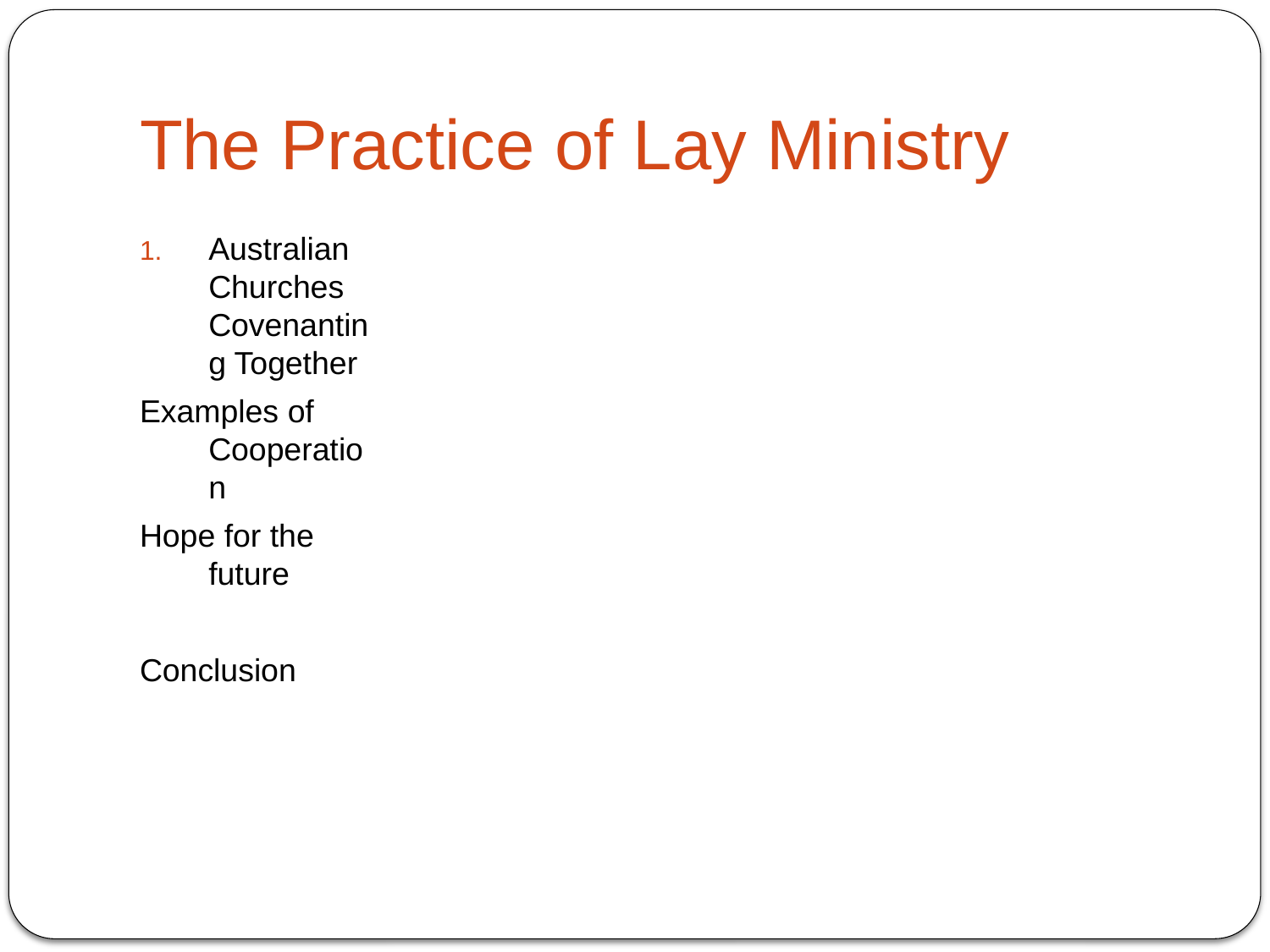

The Practice of Lay Ministry
Australian Churches Covenanting Together
Examples of Cooperation
Hope for the future

Conclusion